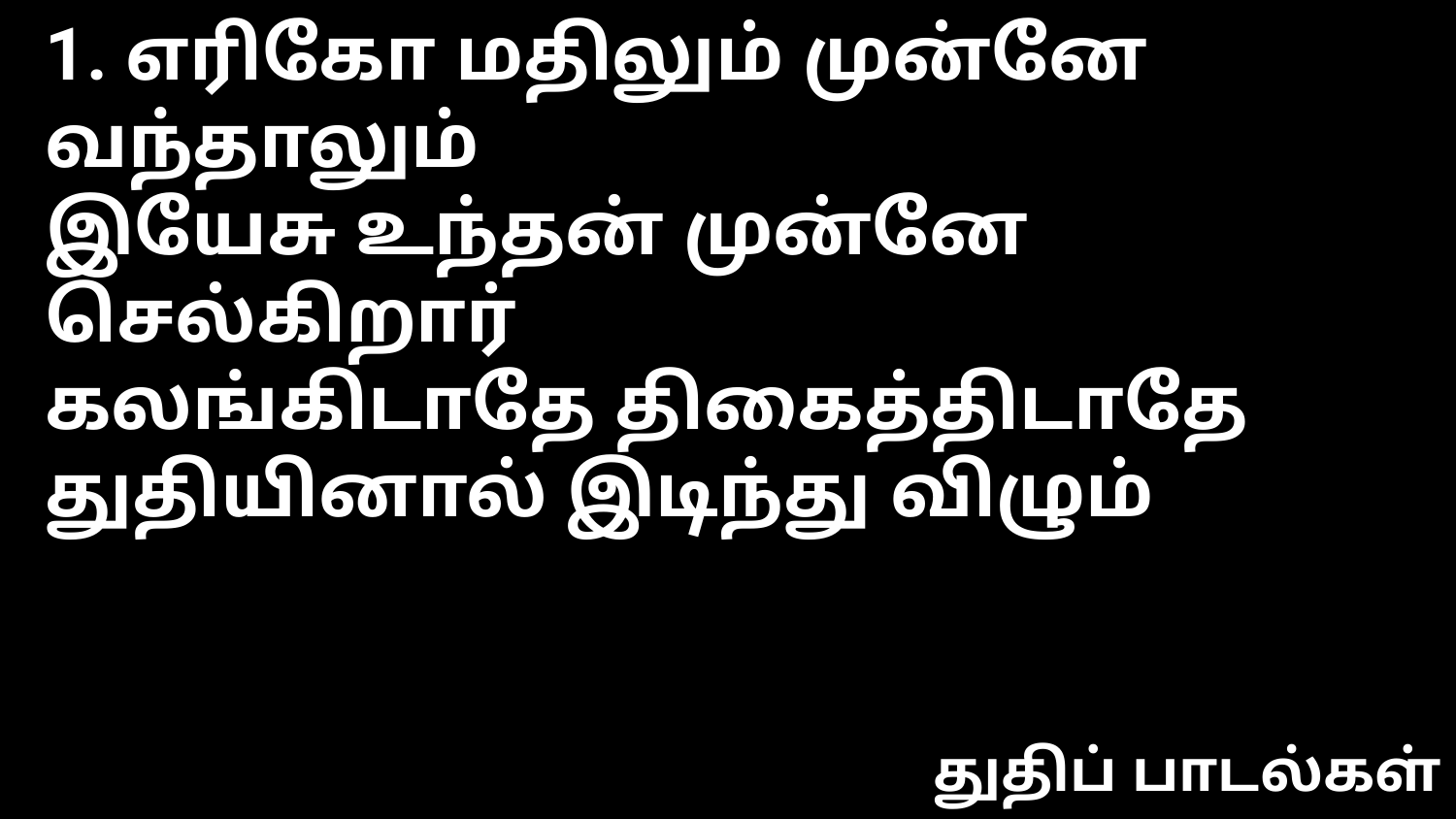

1. எரிகோ மதிலும் முன்னே வந்தாலும்
இயேசு உந்தன் முன்னே செல்கிறார்
கலங்கிடாதே திகைத்திடாதே
துதியினால் இடிந்து விழும்

துதிப் பாடல்கள்